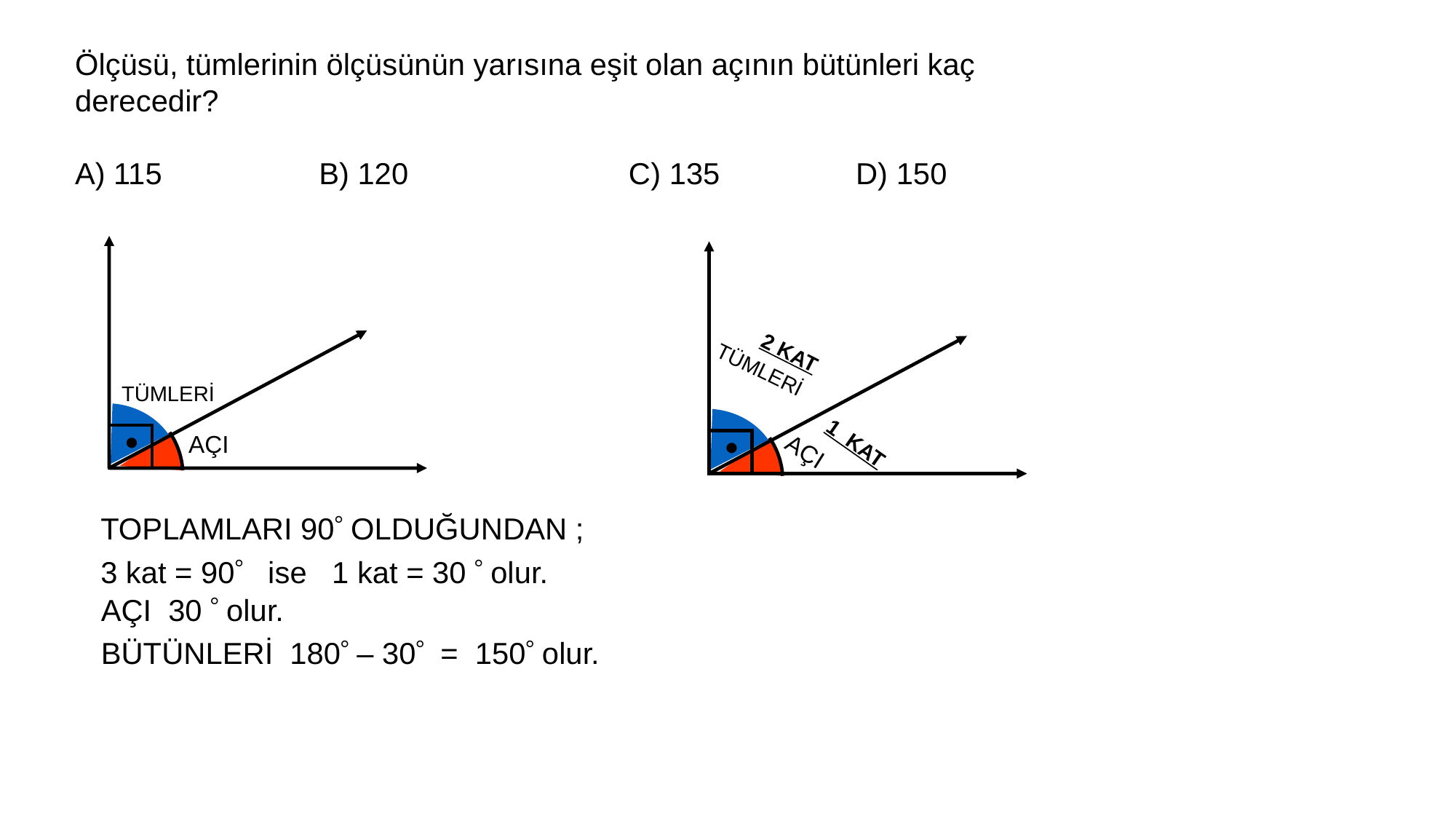

Ölçüsü, tümlerinin ölçüsünün yarısına eşit olan açının bütünleri kaç derecedir?

A) 115	               B) 120	              C) 135		  D) 150

2 KAT
TÜMLERİ
TÜMLERİ

•
AÇI
•

1  KAT

AÇI

TOPLAMLARI 90° OLDUĞUNDAN ;
3 kat = 90°   ise   1 kat = 30 ° olur.
AÇI  30 ° olur.
BÜTÜNLERİ  180° – 30°  =  150° olur.